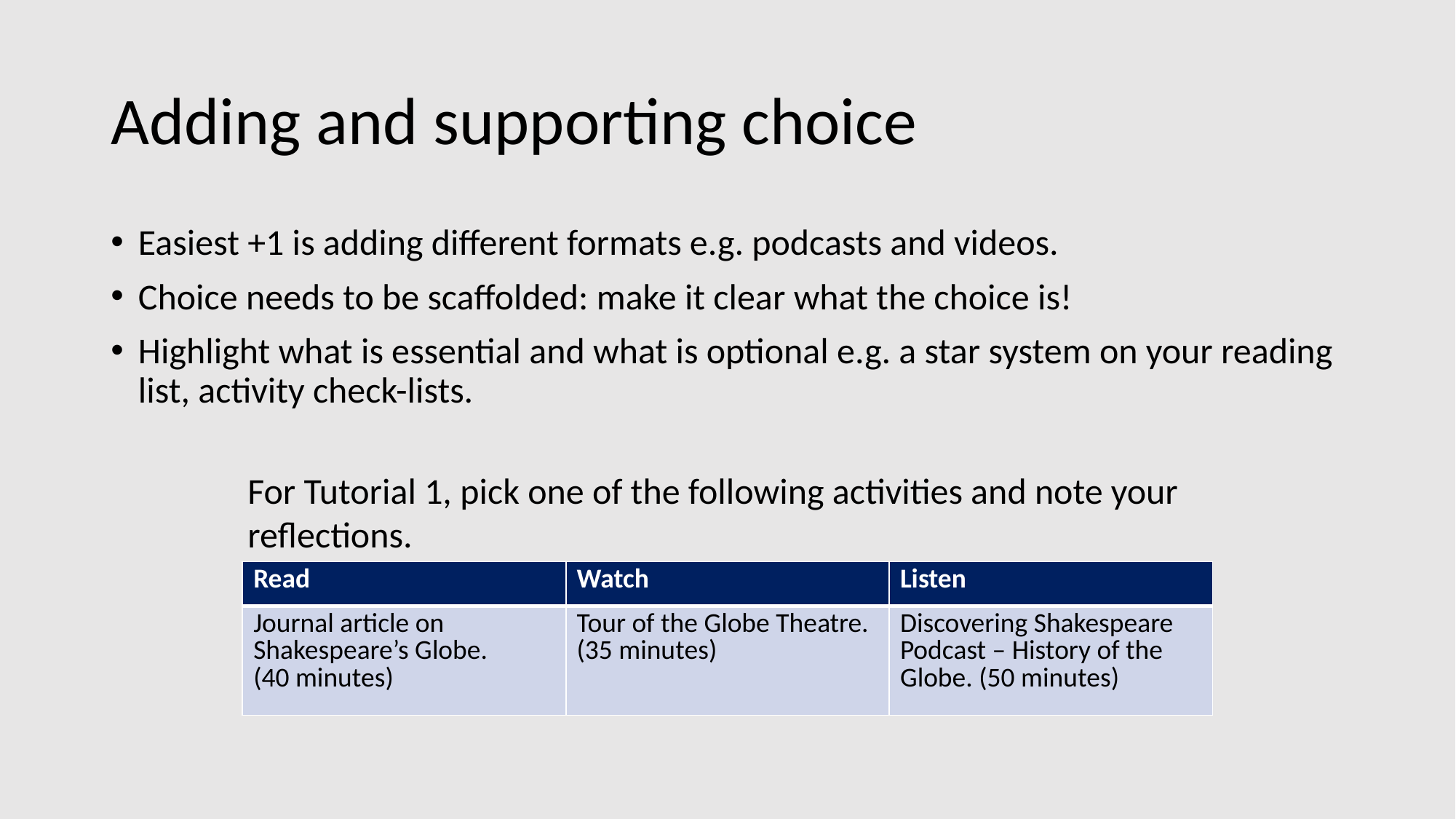

# Adding and supporting choice
Easiest +1 is adding different formats e.g. podcasts and videos.
Choice needs to be scaffolded: make it clear what the choice is!
Highlight what is essential and what is optional e.g. a star system on your reading list, activity check-lists.
For Tutorial 1, pick one of the following activities and note your reflections.
| Read | Watch | Listen |
| --- | --- | --- |
| Journal article on Shakespeare’s Globe. (40 minutes) | Tour of the Globe Theatre. (35 minutes) | Discovering Shakespeare Podcast – History of the Globe. (50 minutes) |